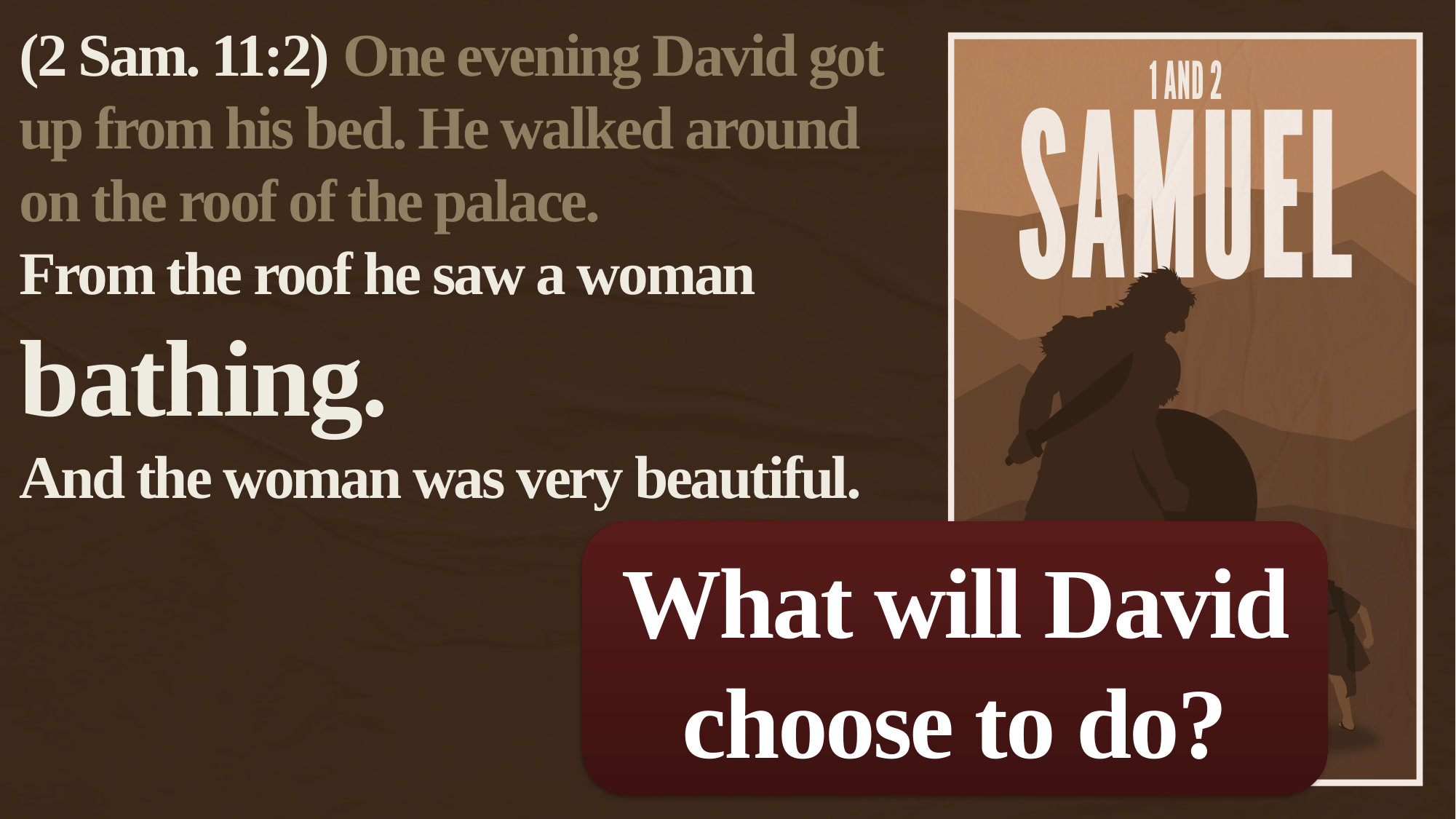

(2 Sam. 11:2) One evening David got up from his bed. He walked around on the roof of the palace.
From the roof he saw a woman
bathing.
And the woman was very beautiful.
What will David choose to do?